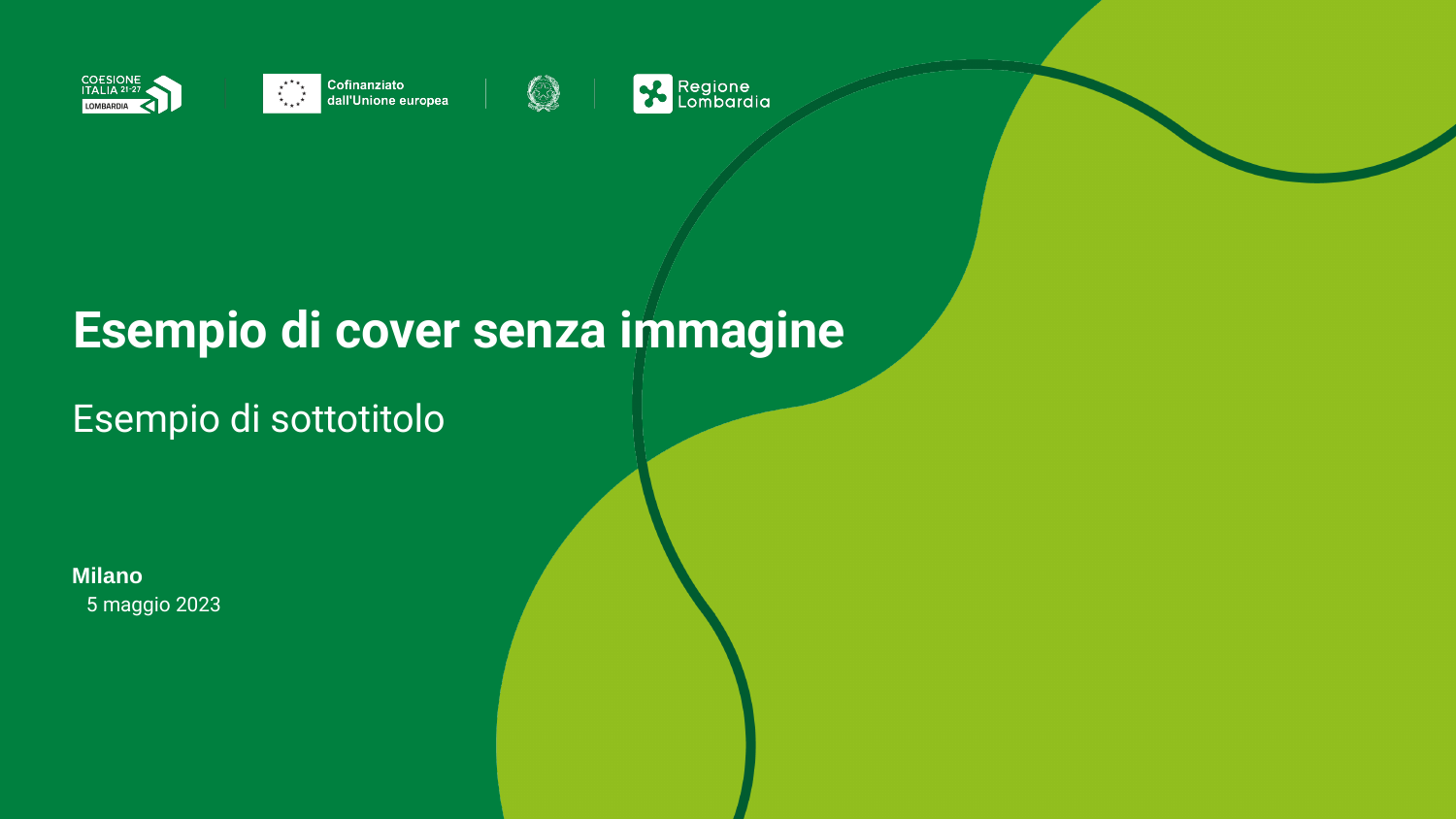

# Esempio di cover senza immagine
Esempio di sottotitolo
Milano
5 maggio 2023